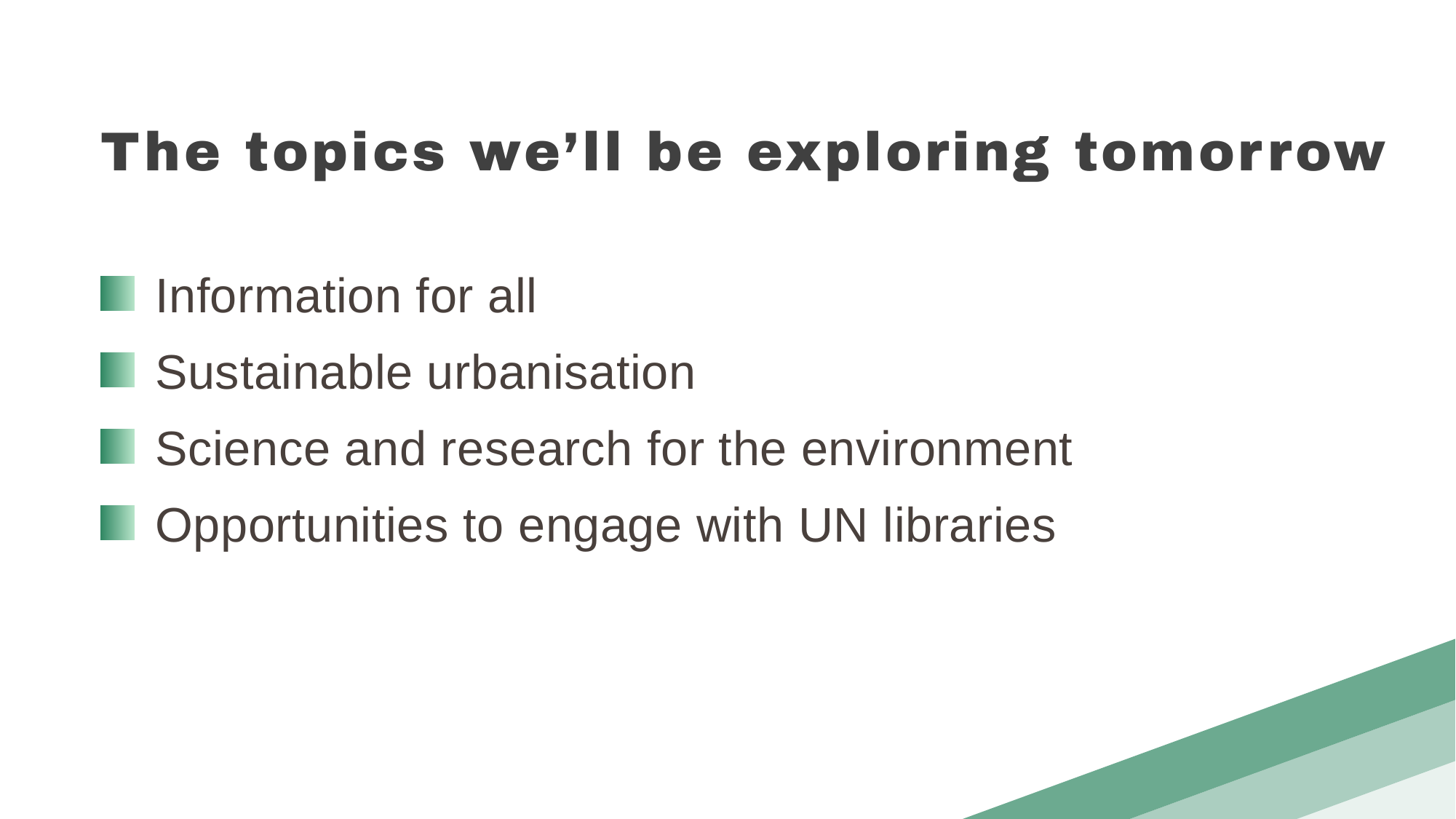

The topics we’ll be exploring tomorrow
Information for all
Sustainable urbanisation
Science and research for the environment
Opportunities to engage with UN libraries